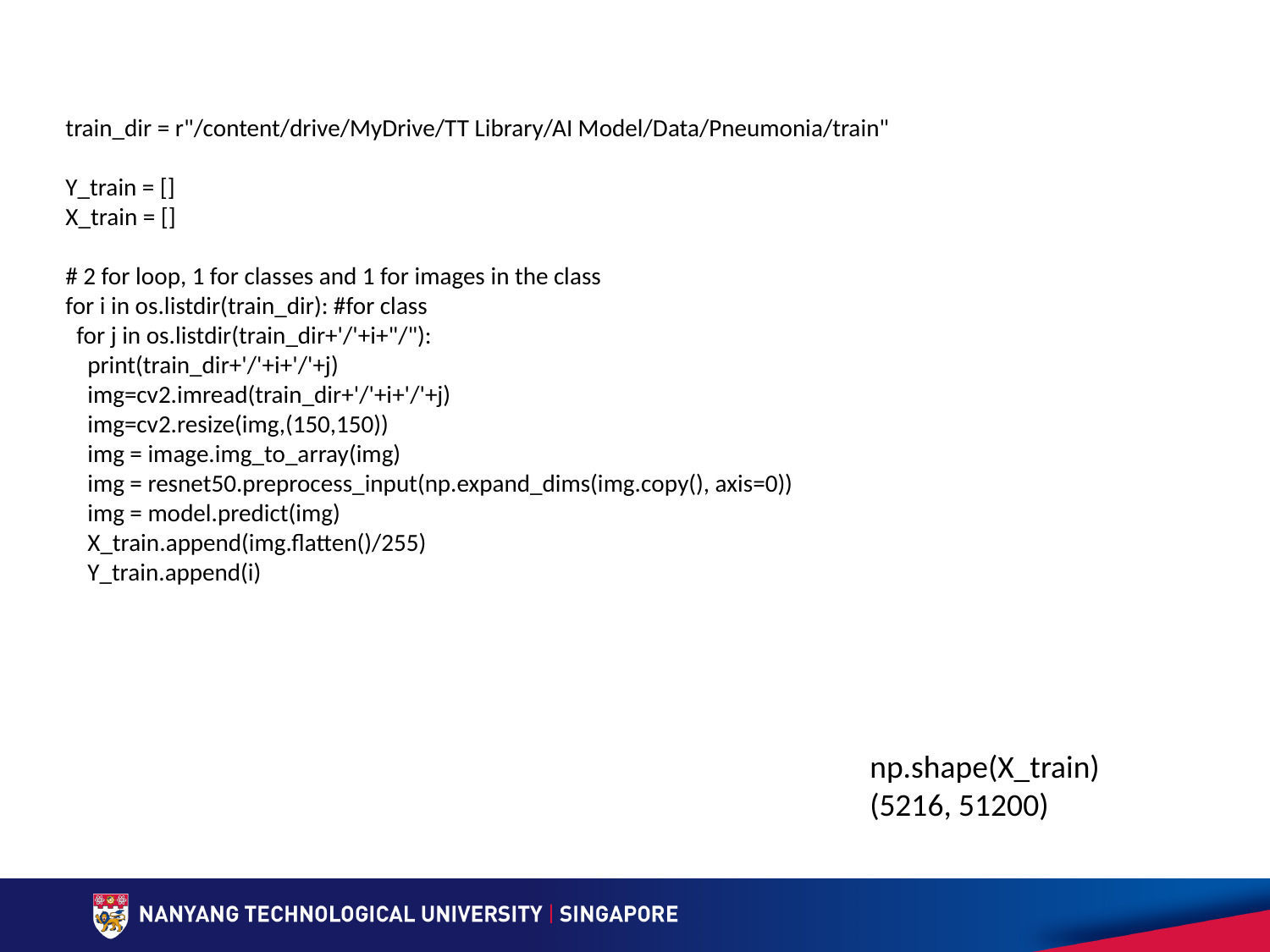

train_dir = r"/content/drive/MyDrive/TT Library/AI Model/Data/Pneumonia/train"

Y_train = []
X_train = []

# 2 for loop, 1 for classes and 1 for images in the class
for i in os.listdir(train_dir): #for class
  for j in os.listdir(train_dir+'/'+i+"/"):
    print(train_dir+'/'+i+'/'+j)
    img=cv2.imread(train_dir+'/'+i+'/'+j)
    img=cv2.resize(img,(150,150))
    img = image.img_to_array(img)
    img = resnet50.preprocess_input(np.expand_dims(img.copy(), axis=0))
    img = model.predict(img)
    X_train.append(img.flatten()/255)
    Y_train.append(i)
np.shape(X_train)
(5216, 51200)